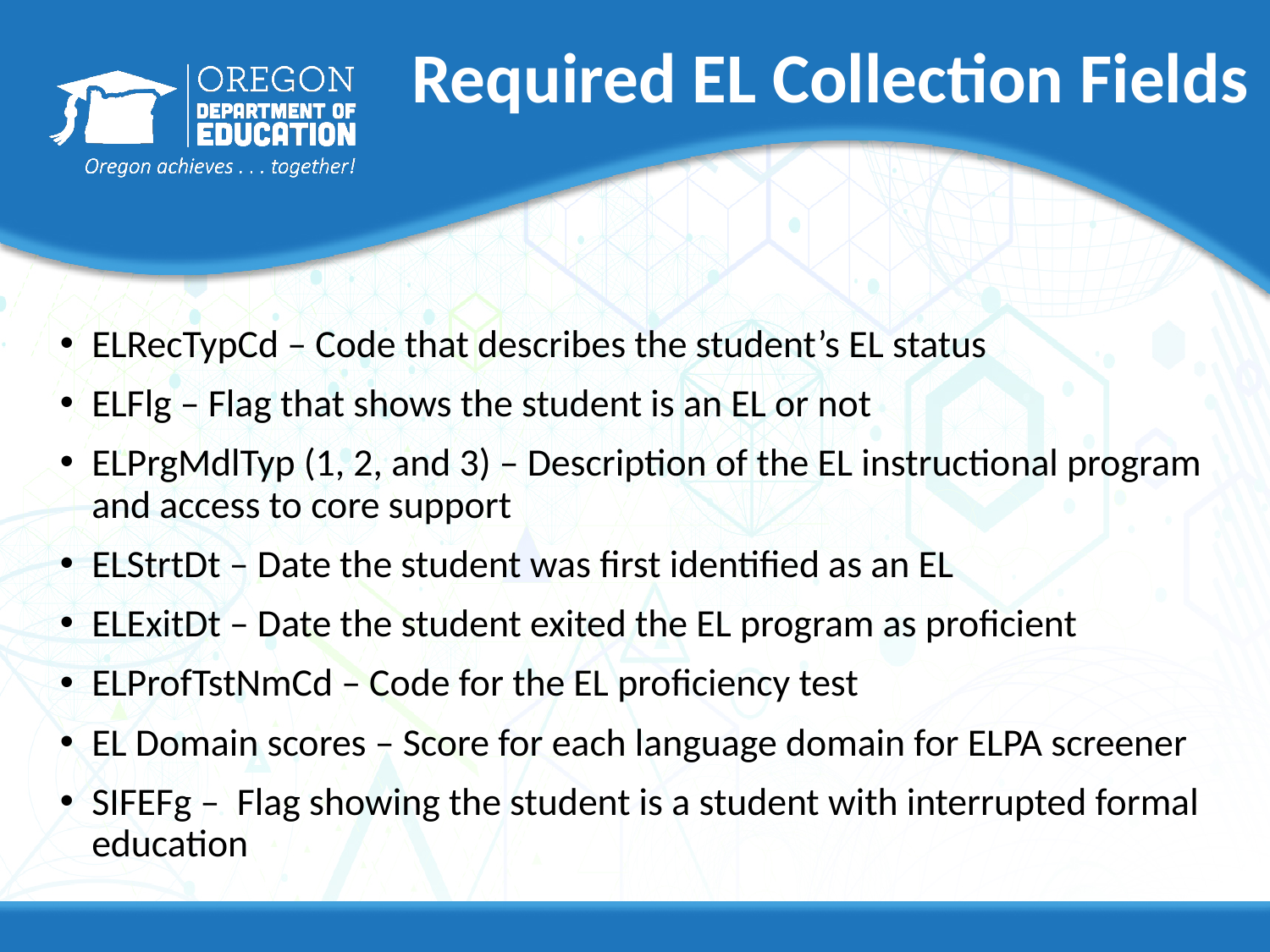

# Required EL Collection Fields
ELRecTypCd – Code that describes the student’s EL status
ELFlg – Flag that shows the student is an EL or not
ELPrgMdlTyp (1, 2, and 3) – Description of the EL instructional program and access to core support
ELStrtDt – Date the student was first identified as an EL
ELExitDt – Date the student exited the EL program as proficient
ELProfTstNmCd – Code for the EL proficiency test
EL Domain scores – Score for each language domain for ELPA screener
SIFEFg –  Flag showing the student is a student with interrupted formal education